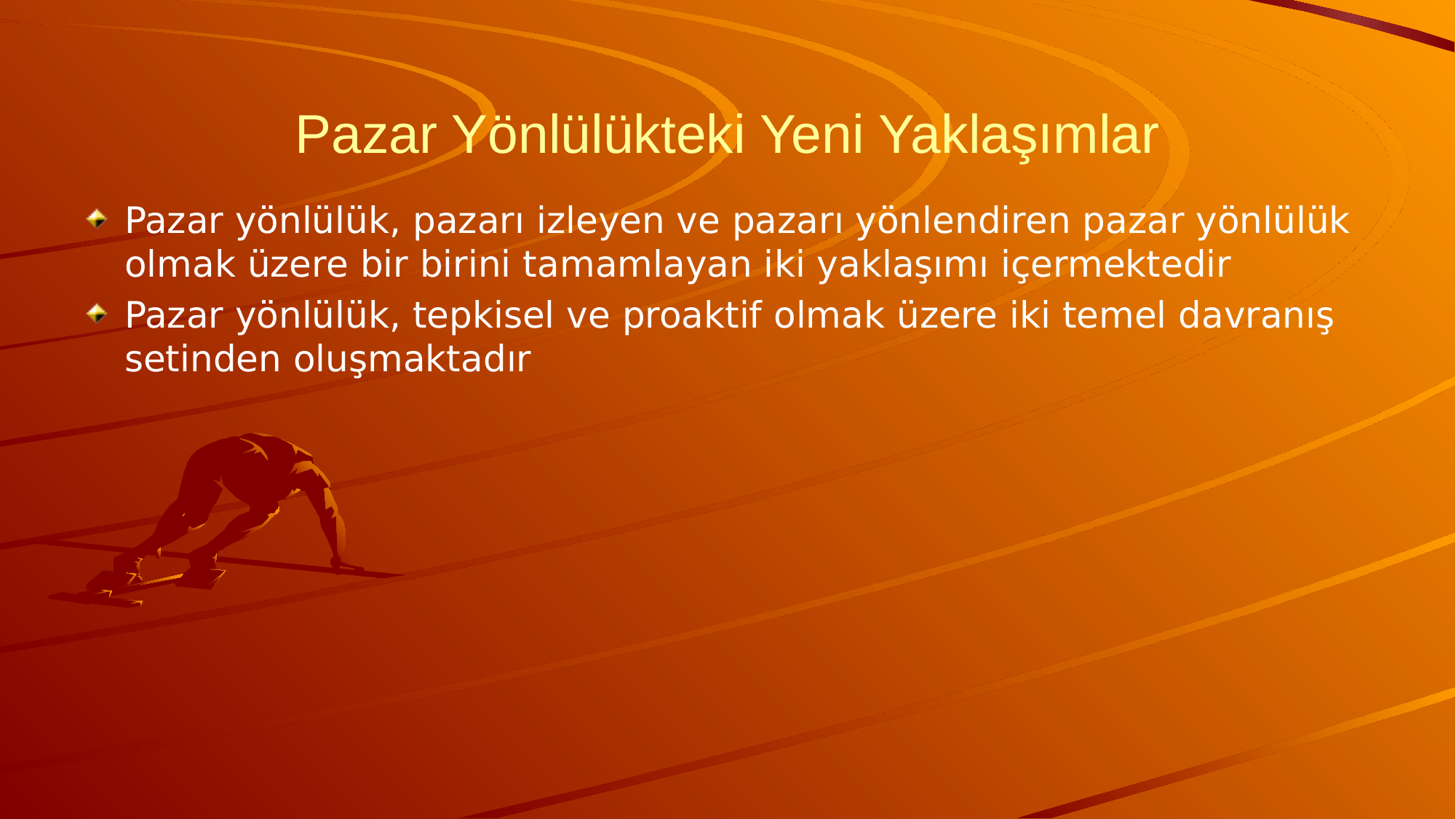

# Pazar Yönlülükteki Yeni Yaklaşımlar
Pazar yönlülük, pazarı izleyen ve pazarı yönlendiren pazar yönlülük olmak üzere bir birini tamamlayan iki yaklaşımı içermektedir
Pazar yönlülük, tepkisel ve proaktif olmak üzere iki temel davranış setinden oluşmaktadır